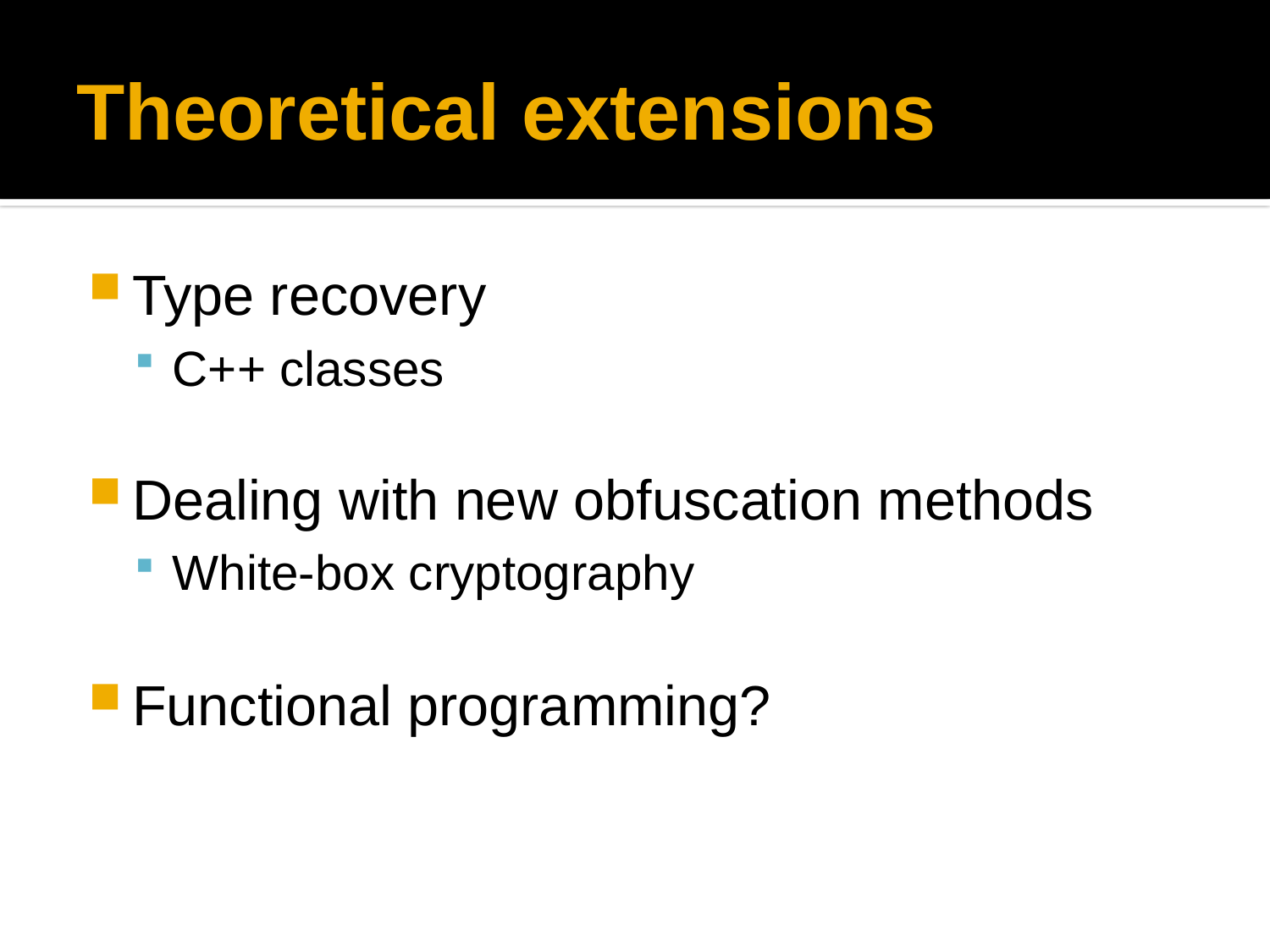

# Theoretical extensions
Type recovery
C++ classes

Dealing with new obfuscation methods
White-box cryptography

Functional programming?